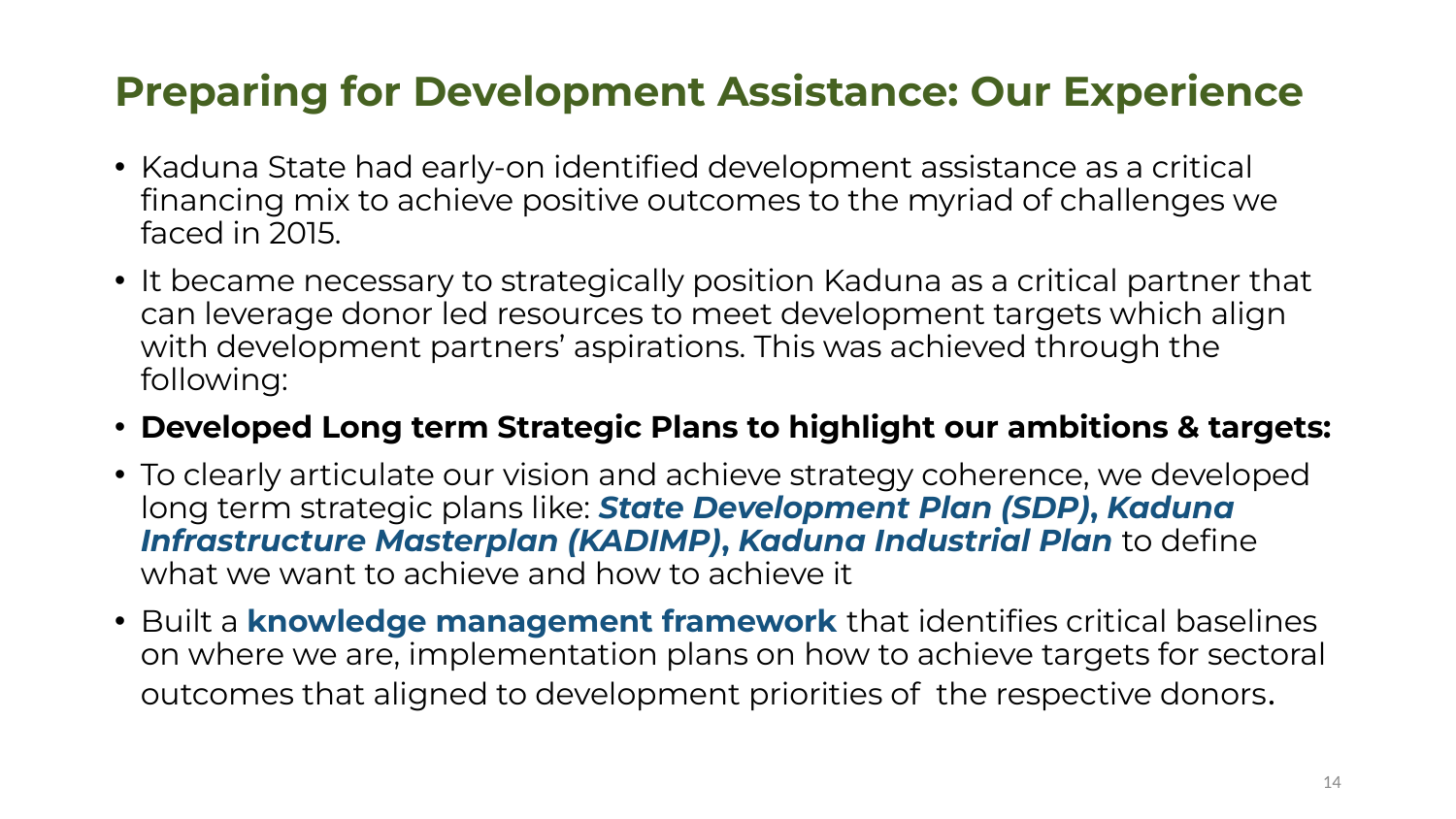

# Preparing for Development Assistance: Our Experience
Kaduna State had early-on identified development assistance as a critical financing mix to achieve positive outcomes to the myriad of challenges we faced in 2015.
It became necessary to strategically position Kaduna as a critical partner that can leverage donor led resources to meet development targets which align with development partners’ aspirations. This was achieved through the following:
Developed Long term Strategic Plans to highlight our ambitions & targets:
To clearly articulate our vision and achieve strategy coherence, we developed long term strategic plans like: State Development Plan (SDP), Kaduna Infrastructure Masterplan (KADIMP), Kaduna Industrial Plan to define what we want to achieve and how to achieve it
Built a knowledge management framework that identifies critical baselines on where we are, implementation plans on how to achieve targets for sectoral outcomes that aligned to development priorities of  the respective donors.

INTRODUCTION
2012
14